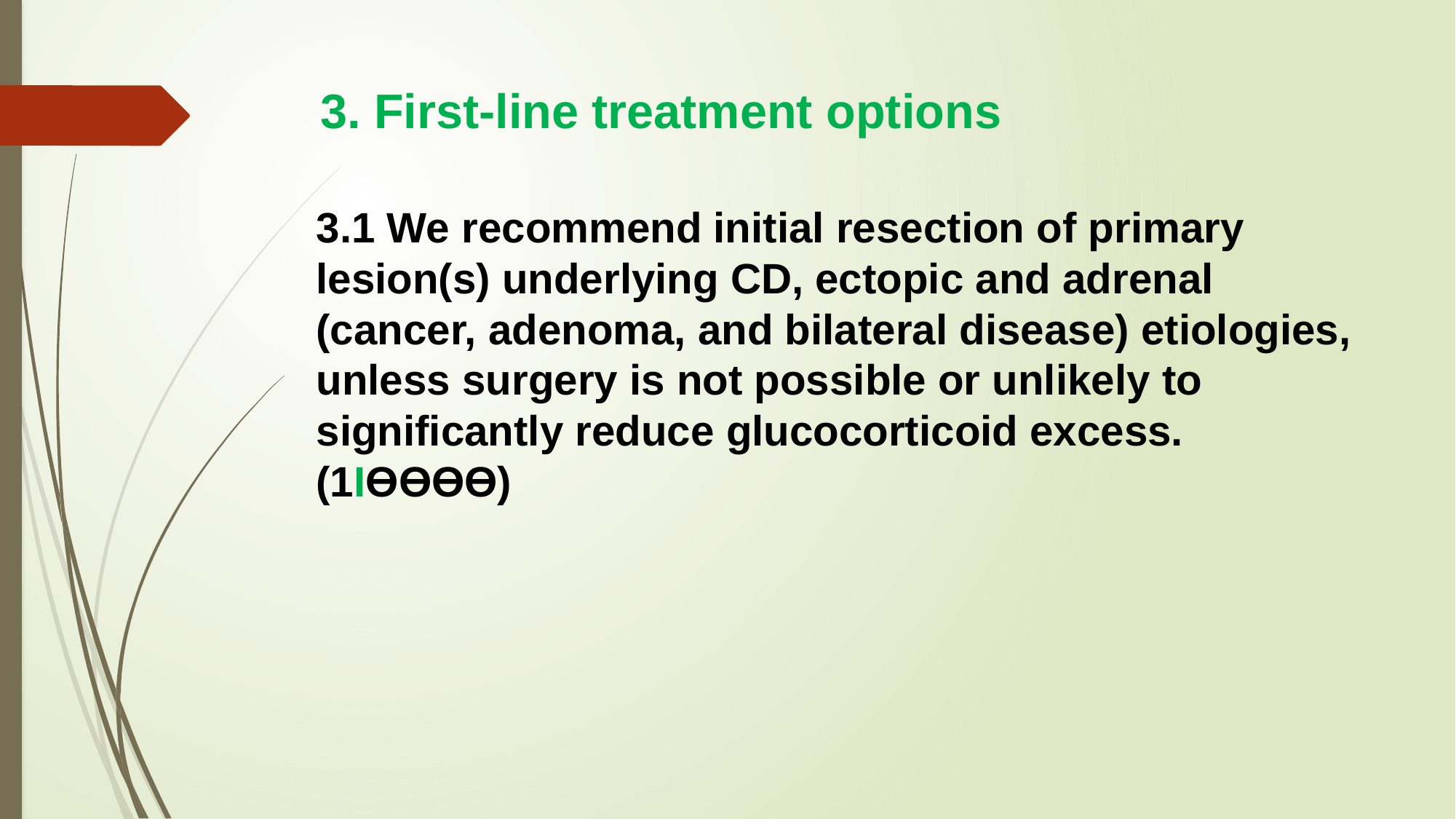

# 3. First-line treatment options
3.1 We recommend initial resection of primary lesion(s) underlying CD, ectopic and adrenal (cancer, adenoma, and bilateral disease) etiologies, unless surgery is not possible or unlikely to significantly reduce glucocorticoid excess. (1ΙƟƟƟƟ)